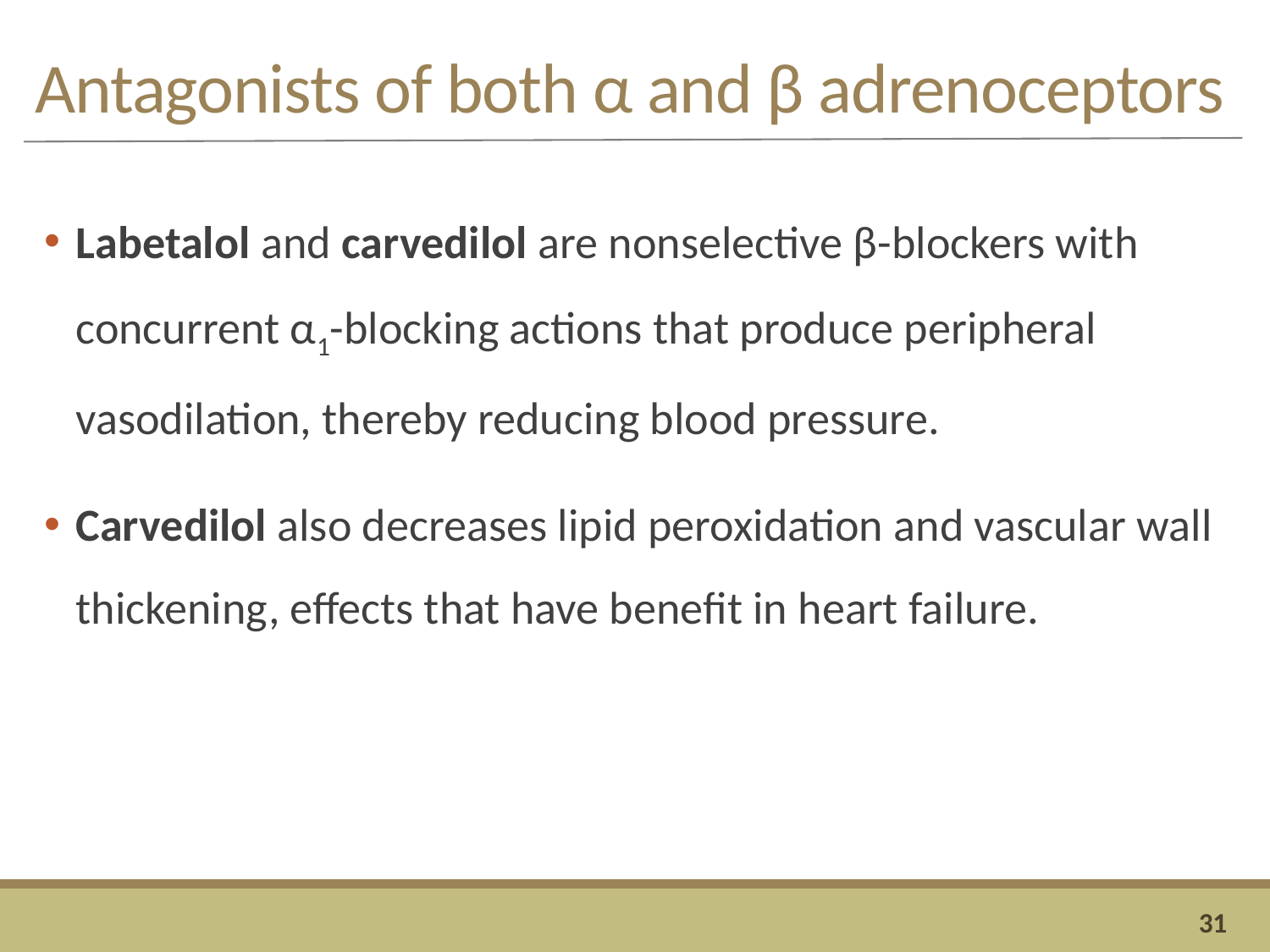

# Antagonists of both α and β adrenoceptors
Labetalol and carvedilol are nonselective β-blockers with concurrent α1-blocking actions that produce peripheral vasodilation, thereby reducing blood pressure.
Carvedilol also decreases lipid peroxidation and vascular wall thickening, effects that have benefit in heart failure.
31